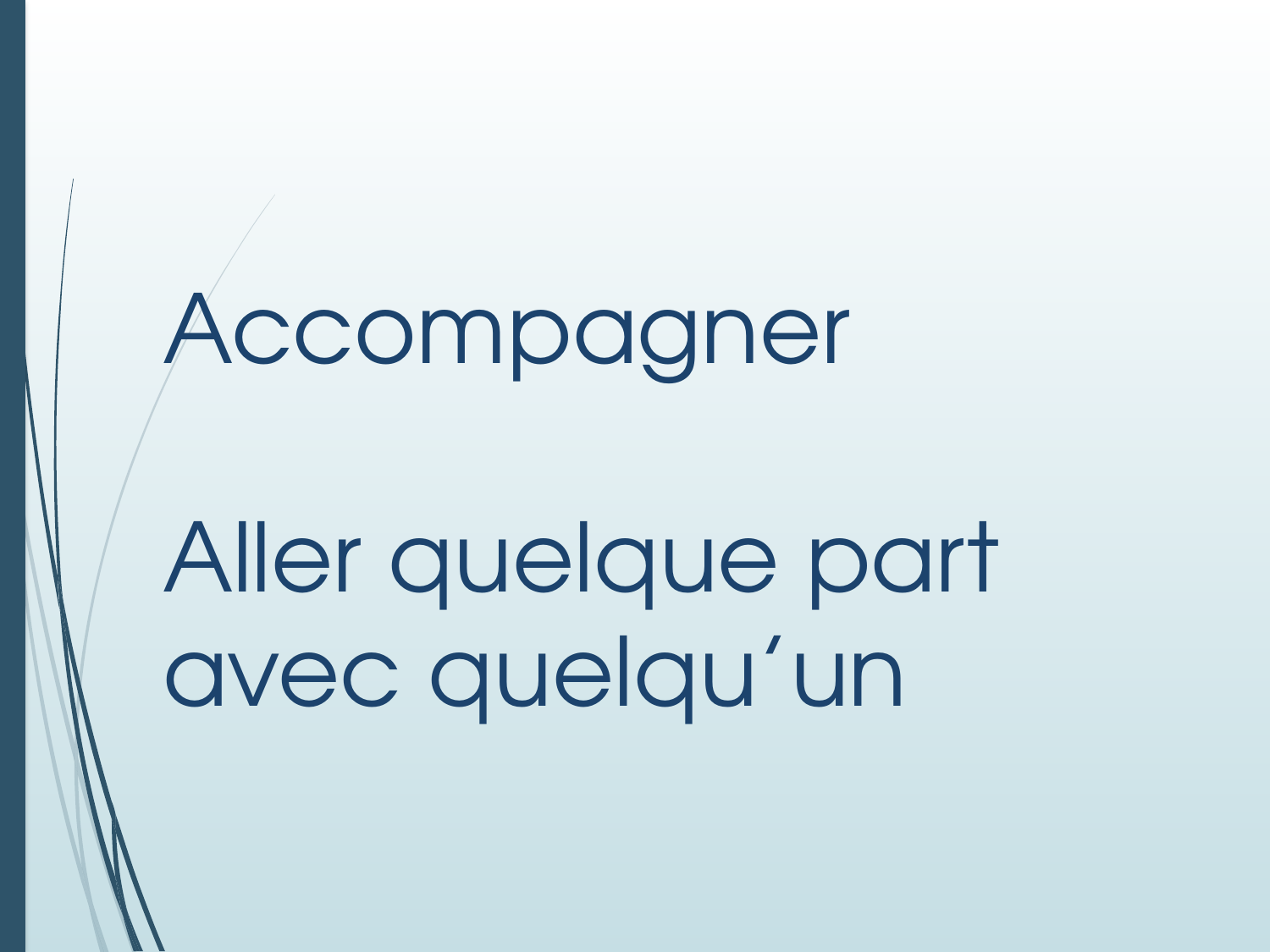

# Accompagner Aller quelque part avec quelqu’un